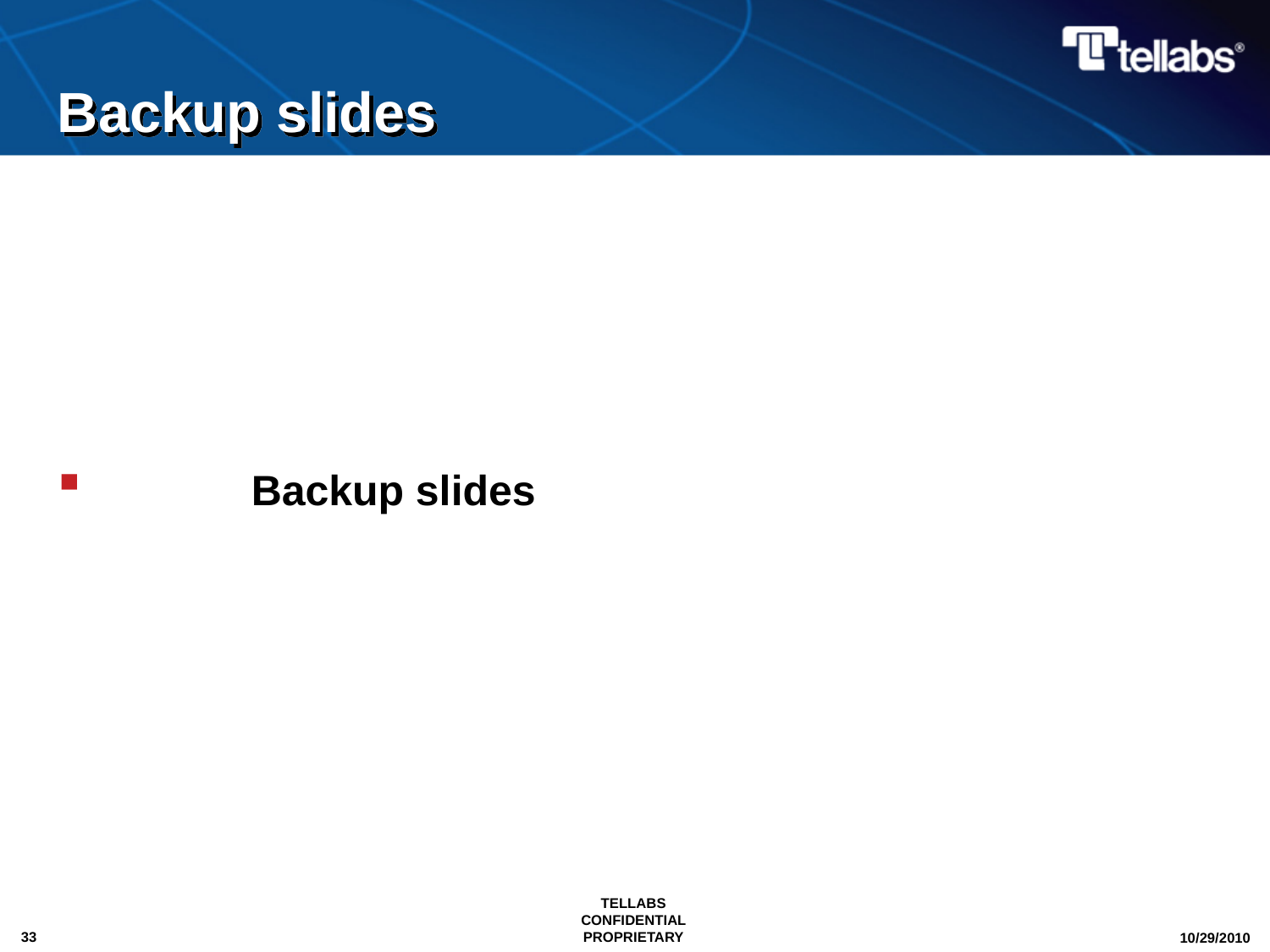

# Backup slides

             Backup slides
TELLABS CONFIDENTIAL PROPRIETARY
10/29/2010
33